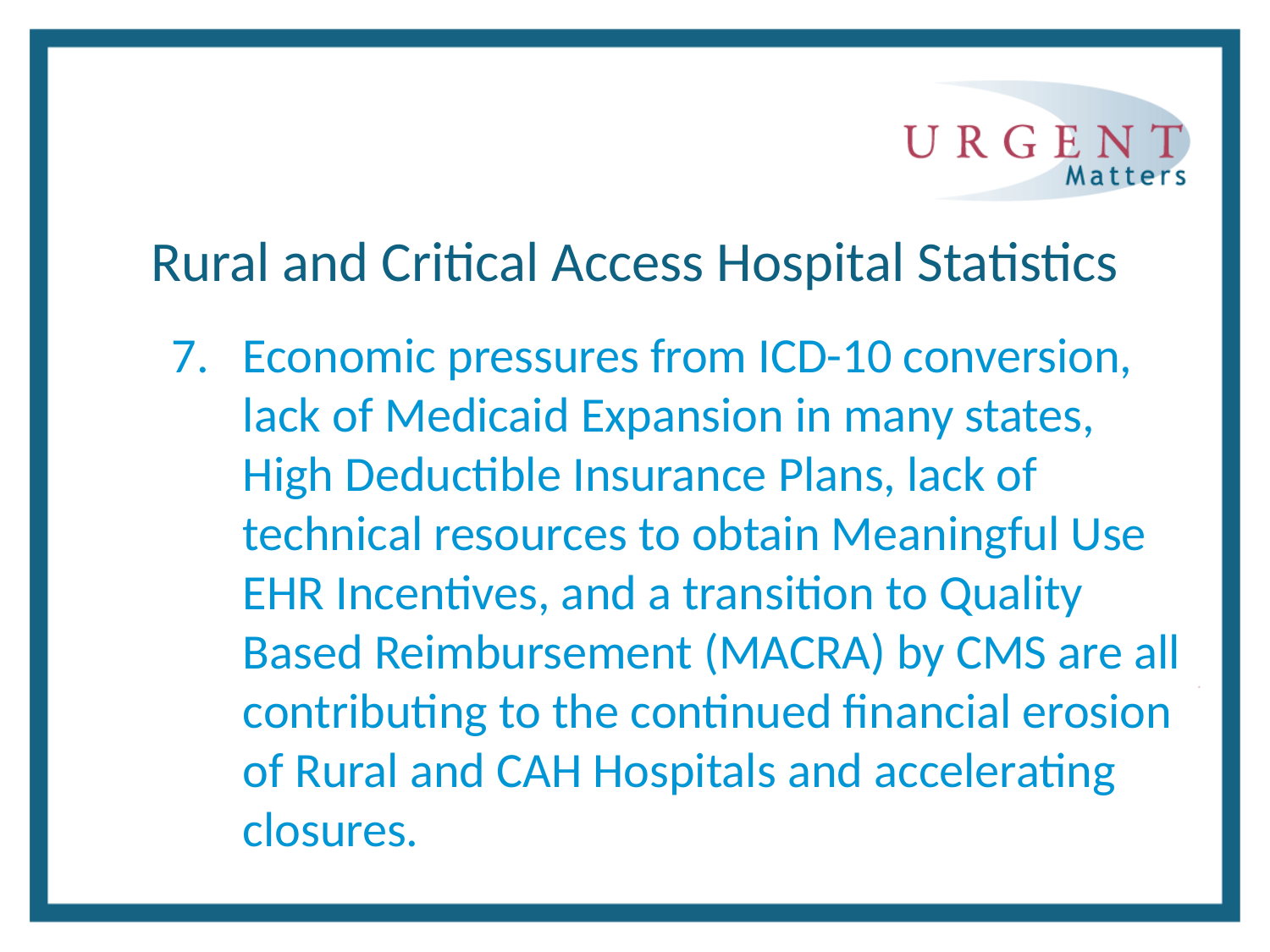

# Rural and Critical Access Hospital Statistics
Economic pressures from ICD-10 conversion, lack of Medicaid Expansion in many states, High Deductible Insurance Plans, lack of technical resources to obtain Meaningful Use EHR Incentives, and a transition to Quality Based Reimbursement (MACRA) by CMS are all contributing to the continued financial erosion of Rural and CAH Hospitals and accelerating closures.